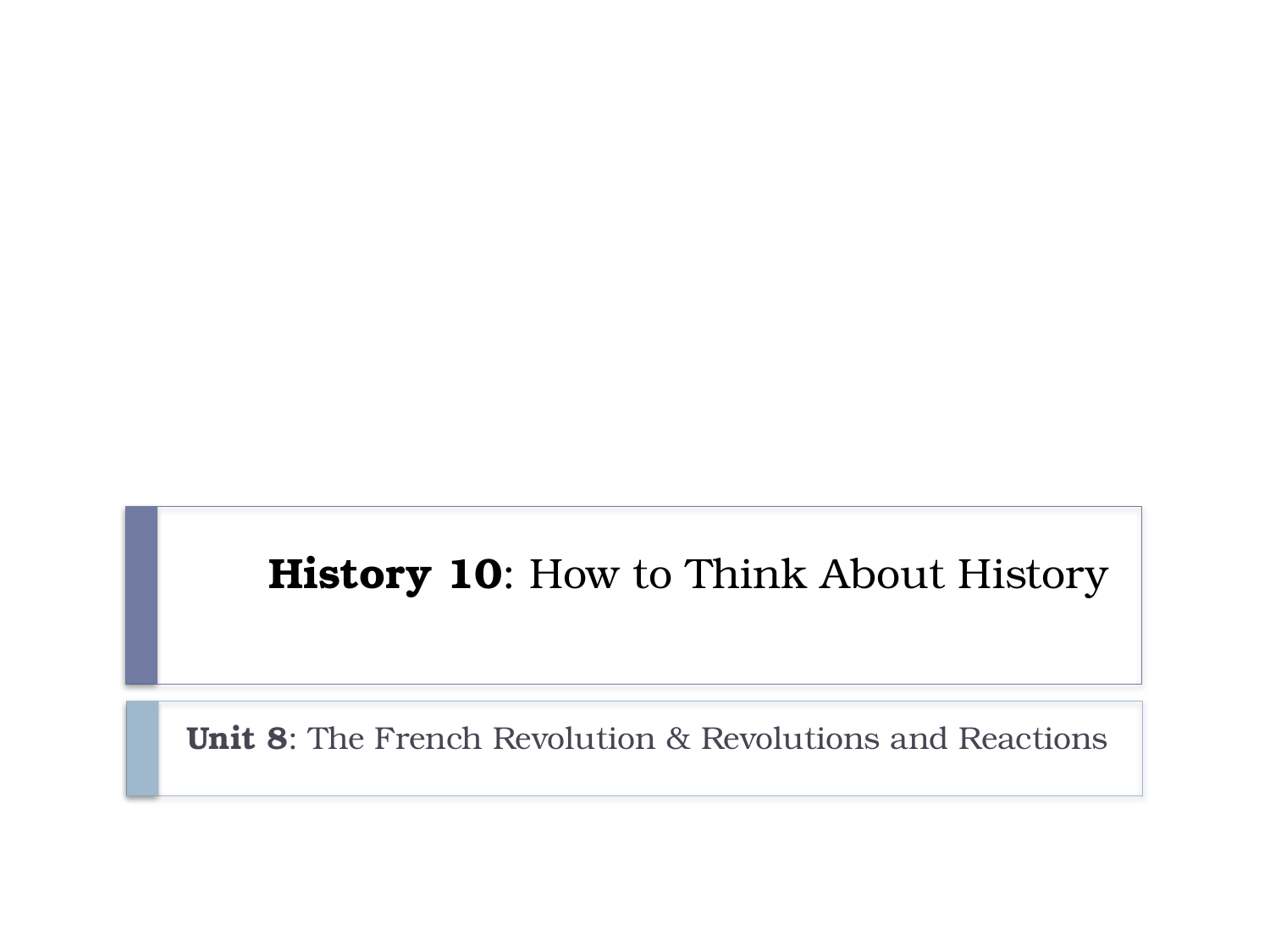

# History 10: How to Think About History
Unit 8: The French Revolution & Revolutions and Reactions